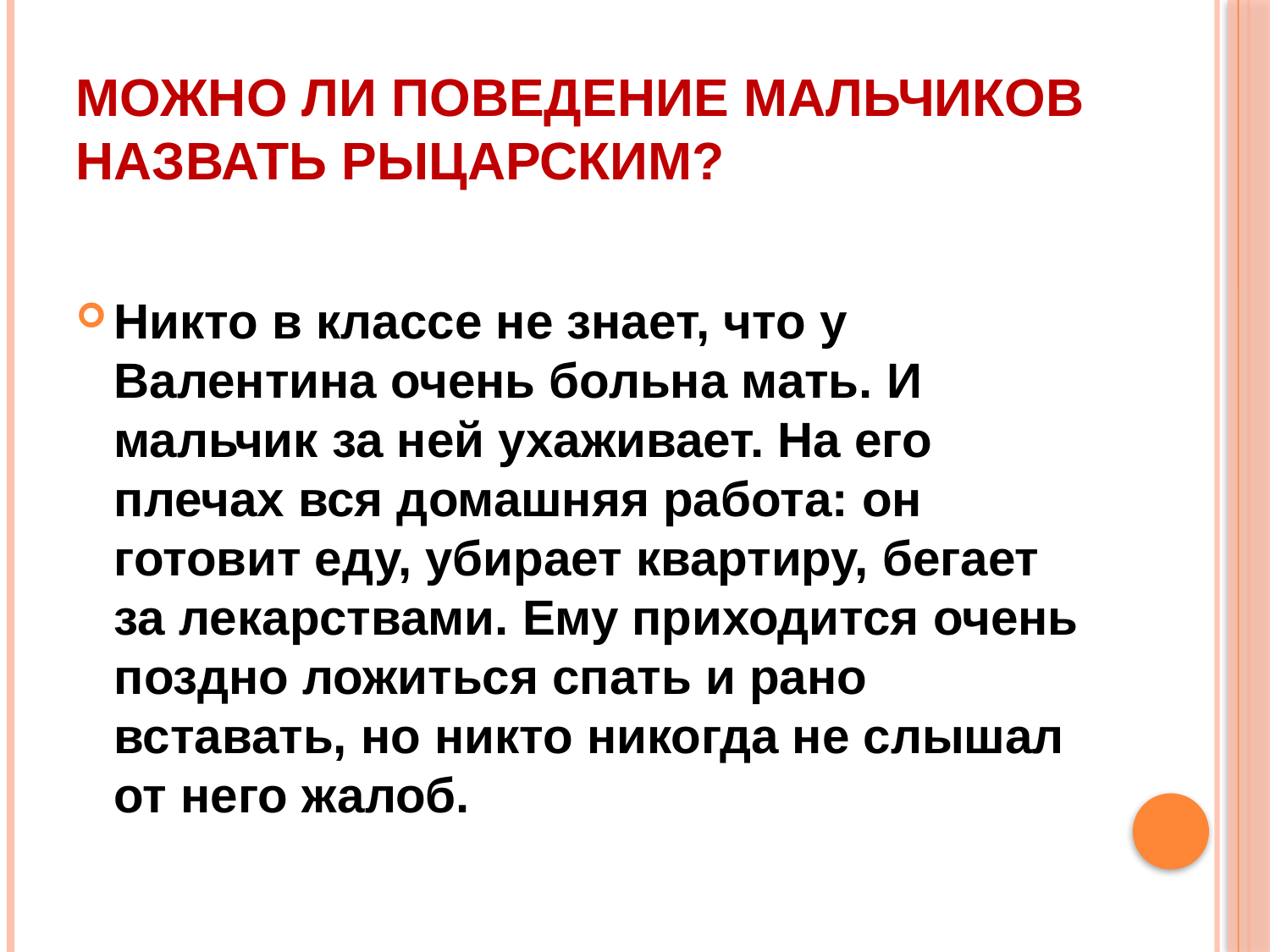

# Можно ли поведение мальчиков назвать рыцарским?

Никто в классе не знает, что у Валентина очень больна мать. И мальчик за ней ухаживает. На его плечах вся домашняя работа: он готовит еду, убирает квартиру, бегает за лекарствами. Ему приходится очень поздно ложиться спать и рано вставать, но никто никогда не слышал от него жалоб.